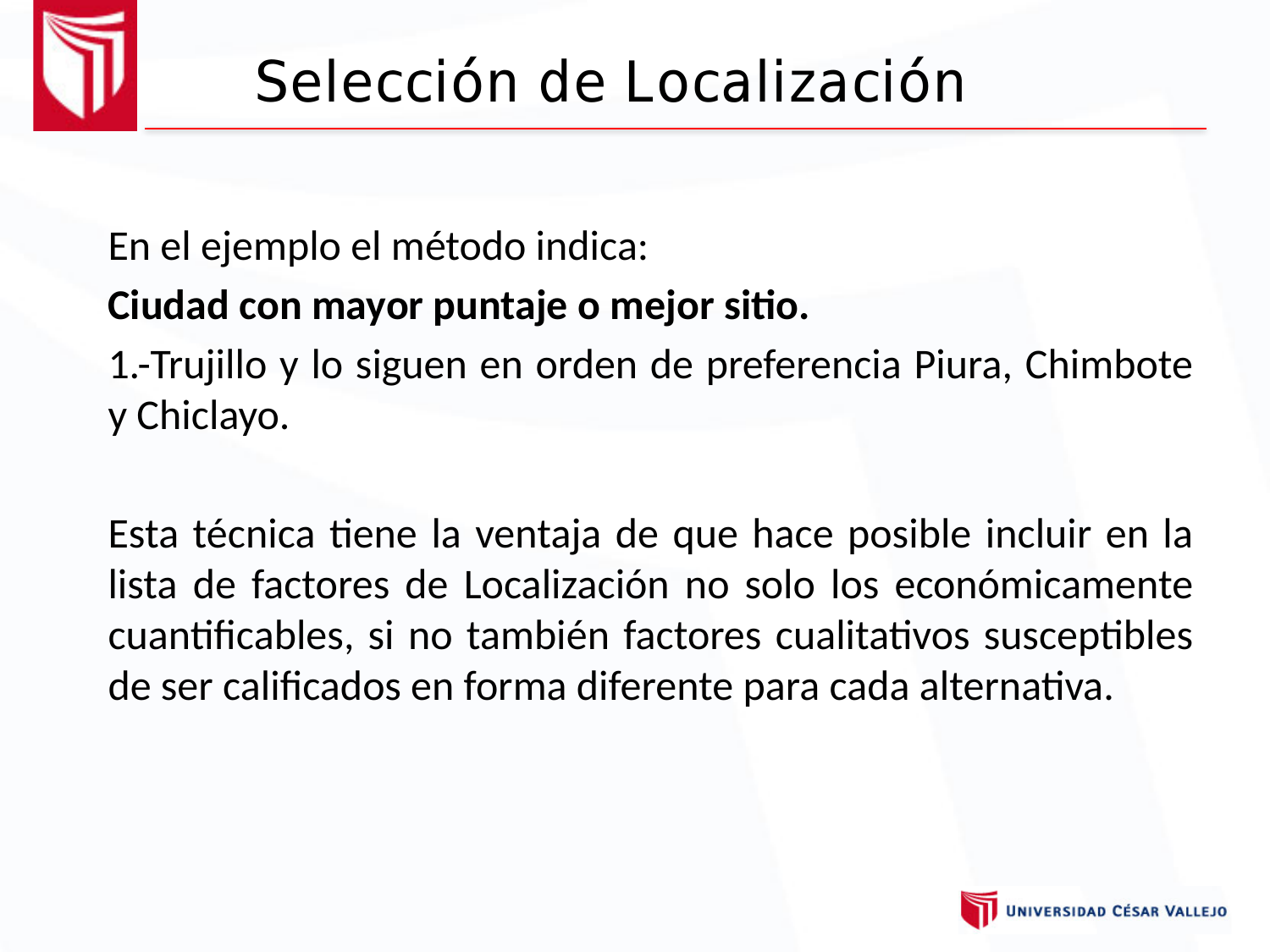

Selección de Localización
En el ejemplo el método indica:
Ciudad con mayor puntaje o mejor sitio.
1.-Trujillo y lo siguen en orden de preferencia Piura, Chimbote y Chiclayo.

Esta técnica tiene la ventaja de que hace posible incluir en la lista de factores de Localización no solo los económicamente cuantificables, si no también factores cualitativos susceptibles de ser calificados en forma diferente para cada alternativa.